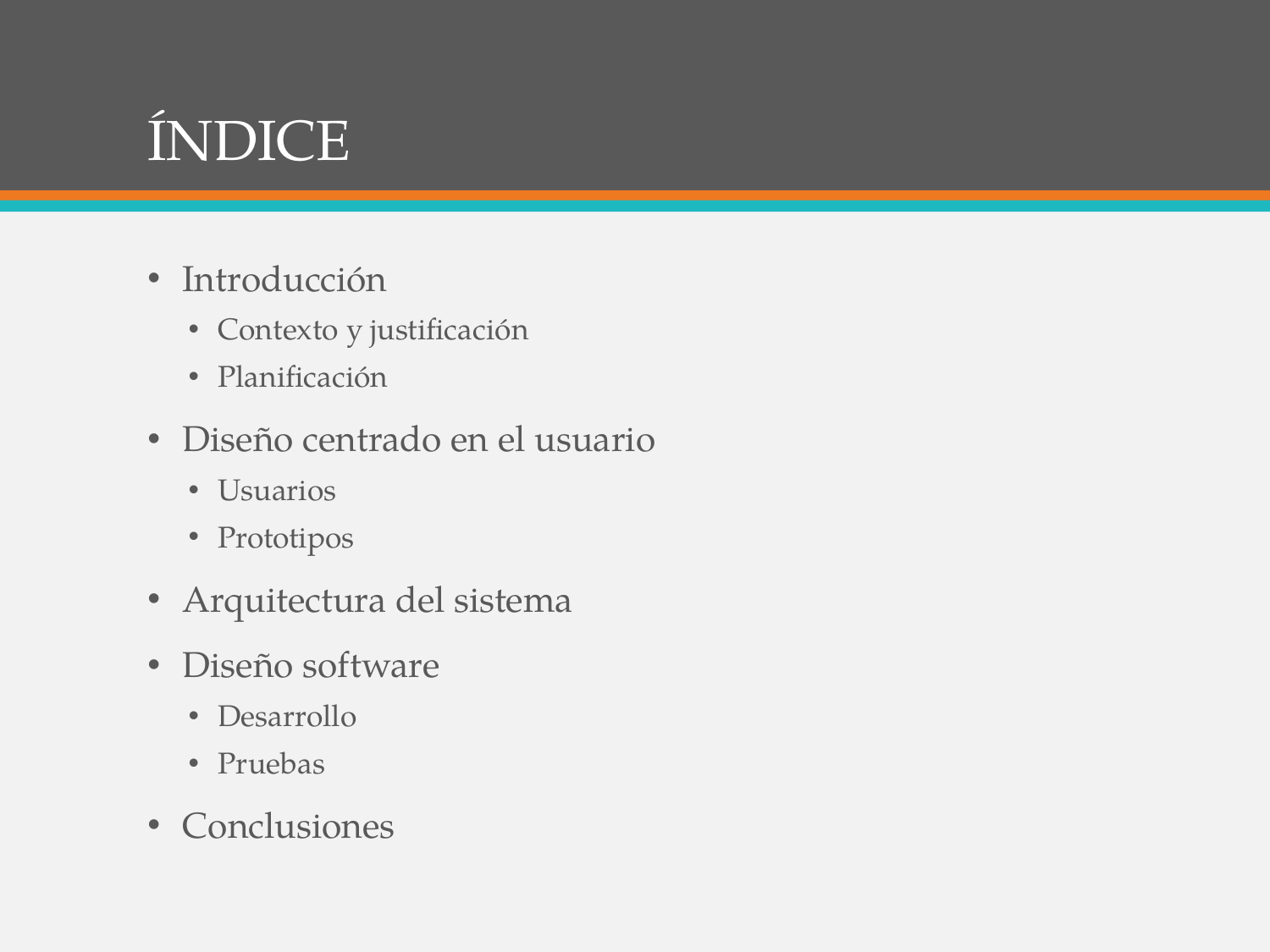

# ÍNDICE
Introducción
Contexto y justificación
Planificación
Diseño centrado en el usuario
Usuarios
Prototipos
Arquitectura del sistema
Diseño software
Desarrollo
Pruebas
Conclusiones